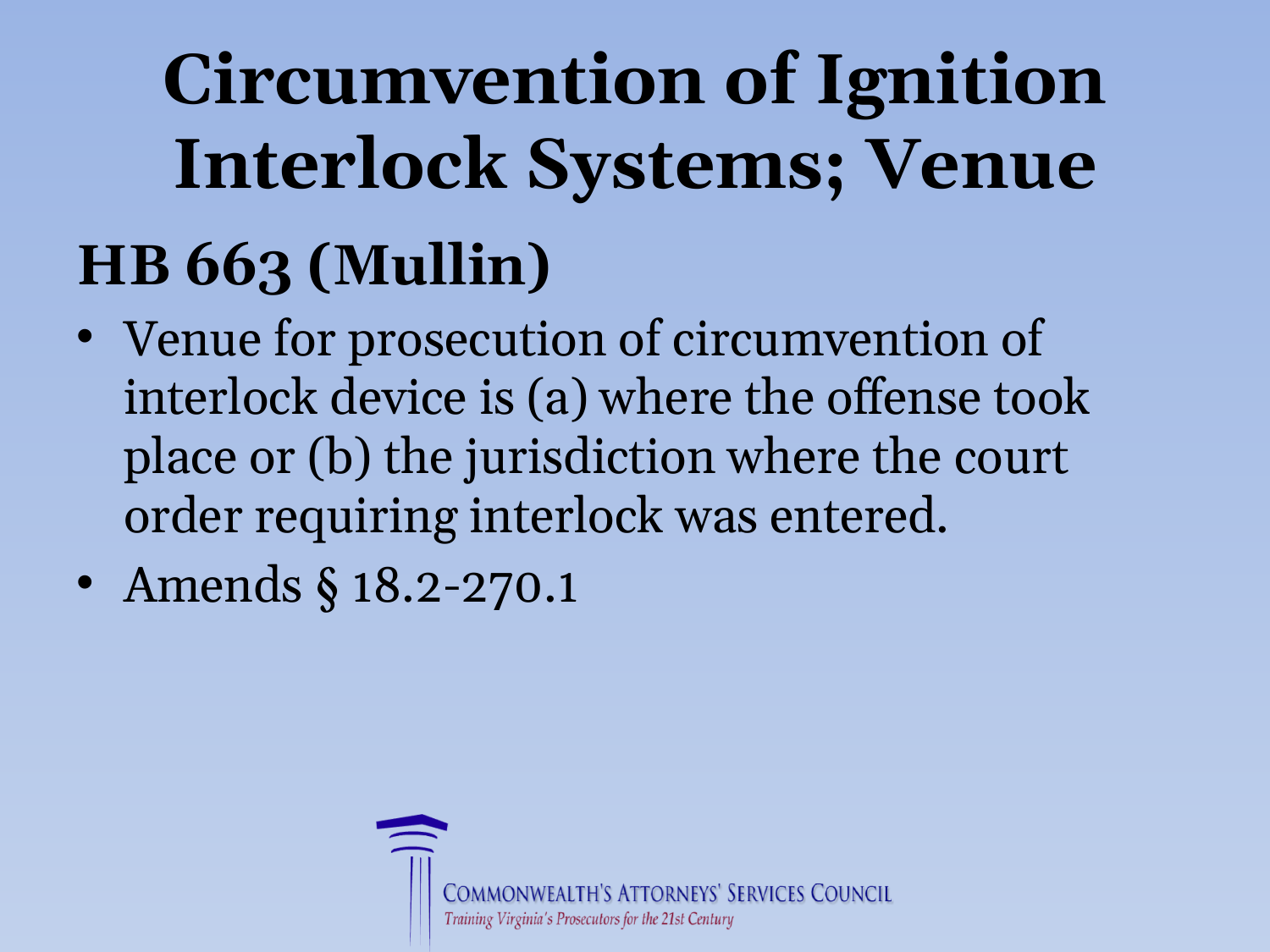

# Circumvention of Ignition Interlock Systems; Venue
HB 663 (Mullin)
Venue for prosecution of circumvention of interlock device is (a) where the offense took place or (b) the jurisdiction where the court order requiring interlock was entered.
Amends § 18.2-270.1